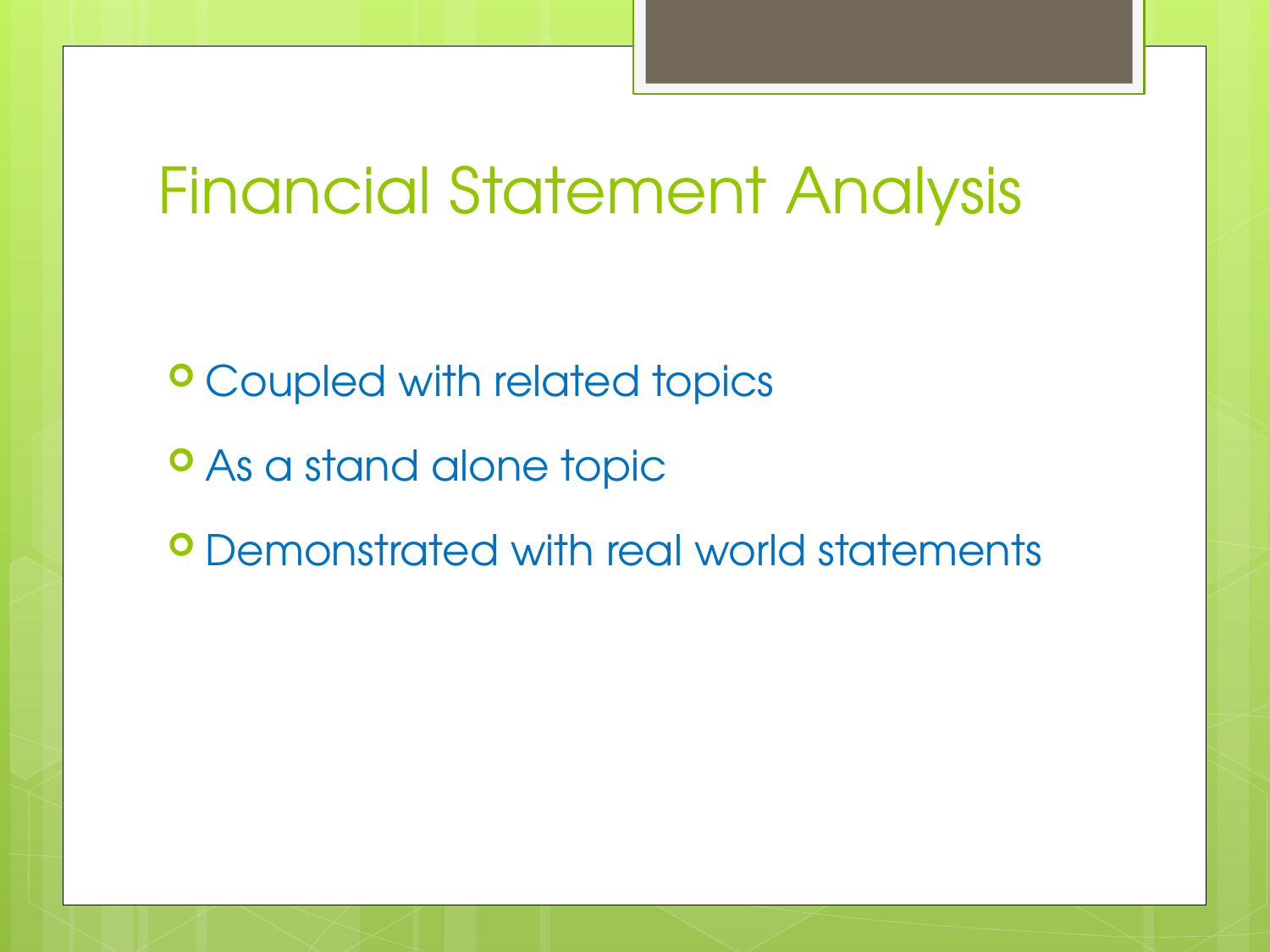

# Financial Statement Analysis
Coupled with related topics
As a stand alone topic
Demonstrated with real world statements